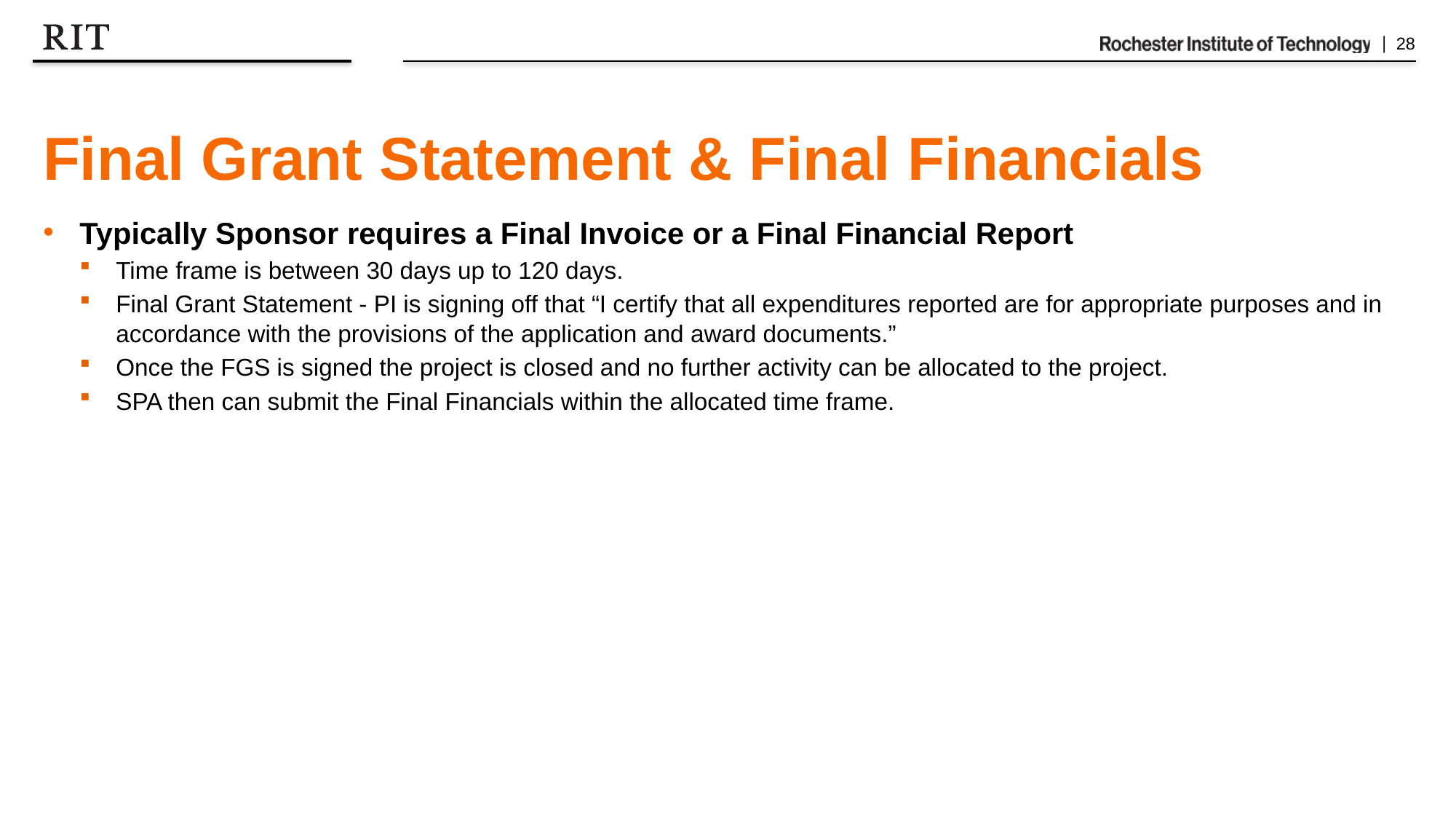

# Final Grant Statement & Final Financials
Typically Sponsor requires a Final Invoice or a Final Financial Report
Time frame is between 30 days up to 120 days.
Final Grant Statement - PI is signing off that “I certify that all expenditures reported are for appropriate purposes and in accordance with the provisions of the application and award documents.”
Once the FGS is signed the project is closed and no further activity can be allocated to the project.
SPA then can submit the Final Financials within the allocated time frame.